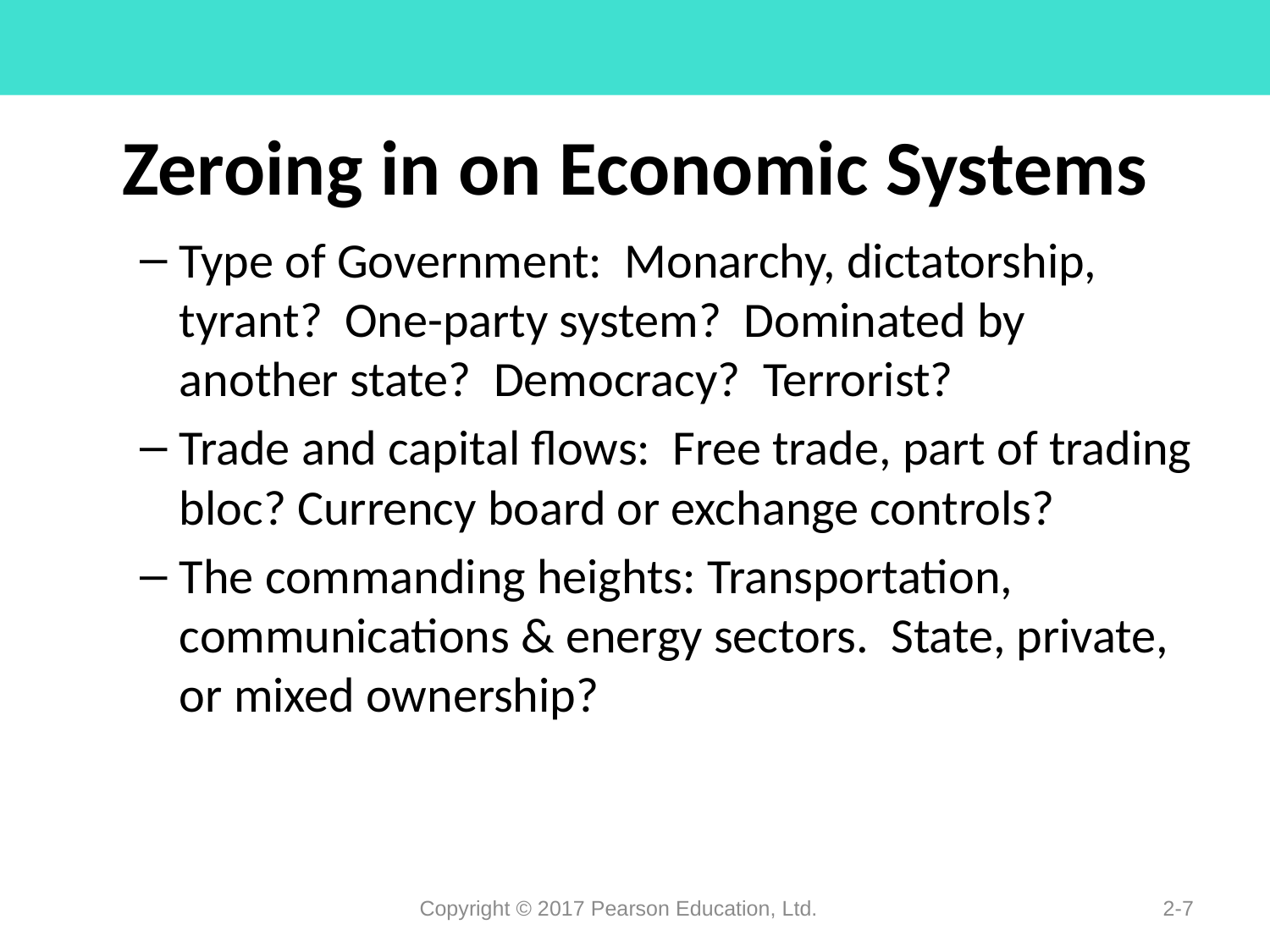

# Zeroing in on Economic Systems
Type of Government:  Monarchy, dictatorship, tyrant?  One-party system?  Dominated by another state?  Democracy?  Terrorist?
Trade and capital flows:  Free trade, part of trading bloc? Currency board or exchange controls?
The commanding heights: Transportation, communications & energy sectors.  State, private, or mixed ownership?
Copyright © 2017 Pearson Education, Ltd.
2-7